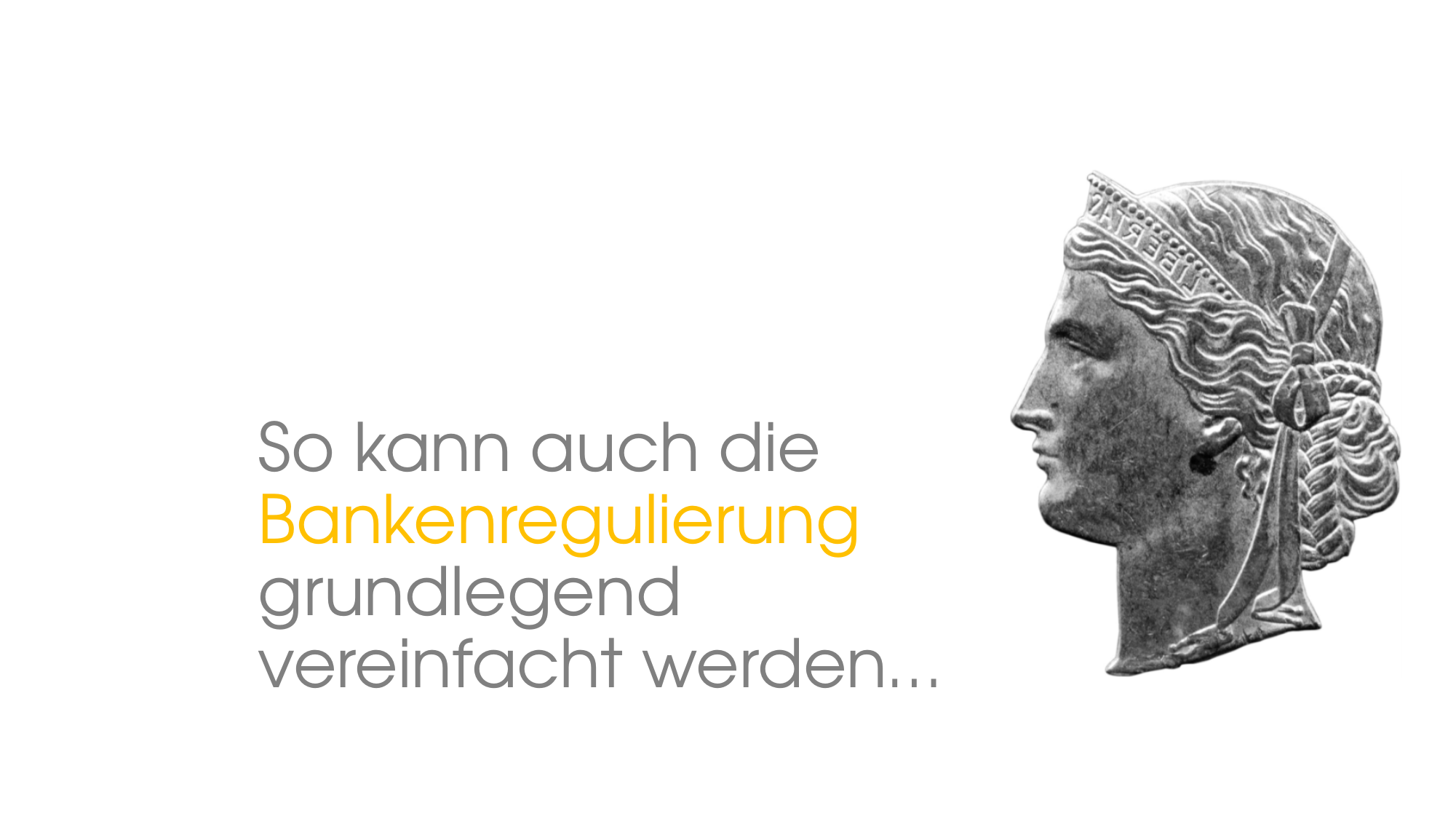

# So kann auch die Bankenregulierung grundlegend vereinfacht werden…